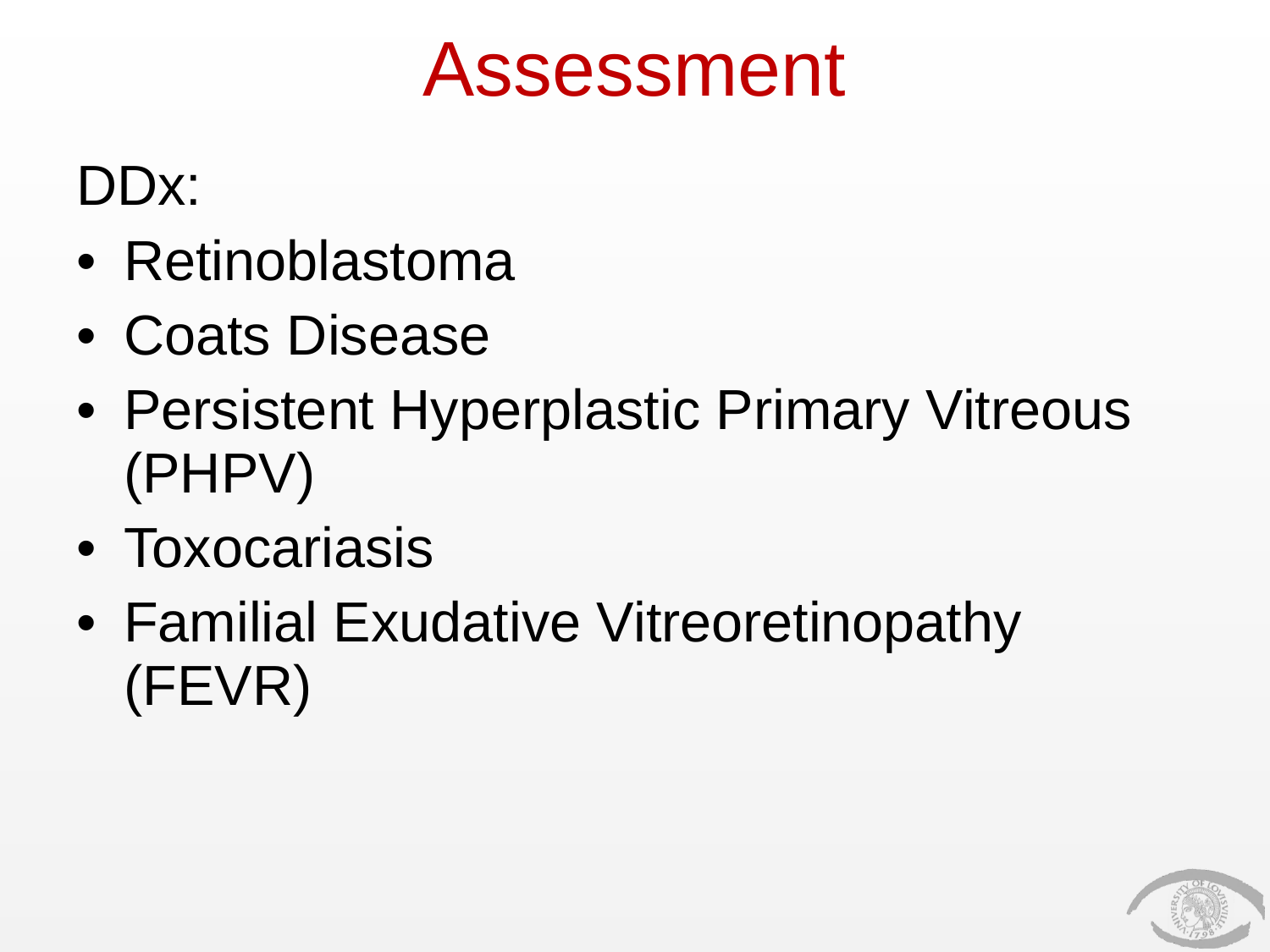

# Assessment
DDx:
Retinoblastoma
Coats Disease
Persistent Hyperplastic Primary Vitreous (PHPV)
Toxocariasis
Familial Exudative Vitreoretinopathy (FEVR)